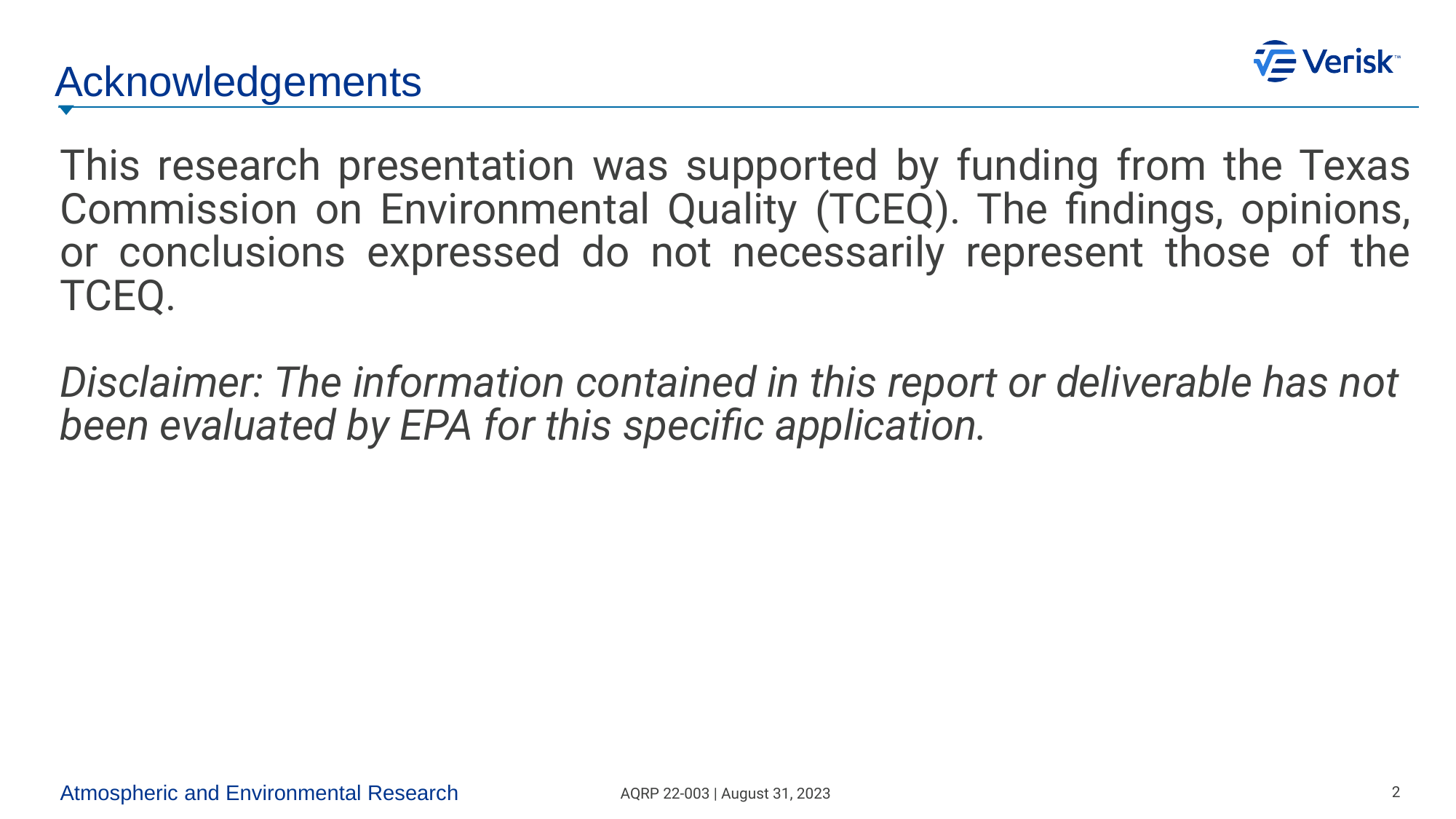

# Acknowledgements
This research presentation was supported by funding from the Texas Commission on Environmental Quality (TCEQ). The findings, opinions, or conclusions expressed do not necessarily represent those of the TCEQ.

Disclaimer: The information contained in this report or deliverable has not been evaluated by EPA for this specific application.